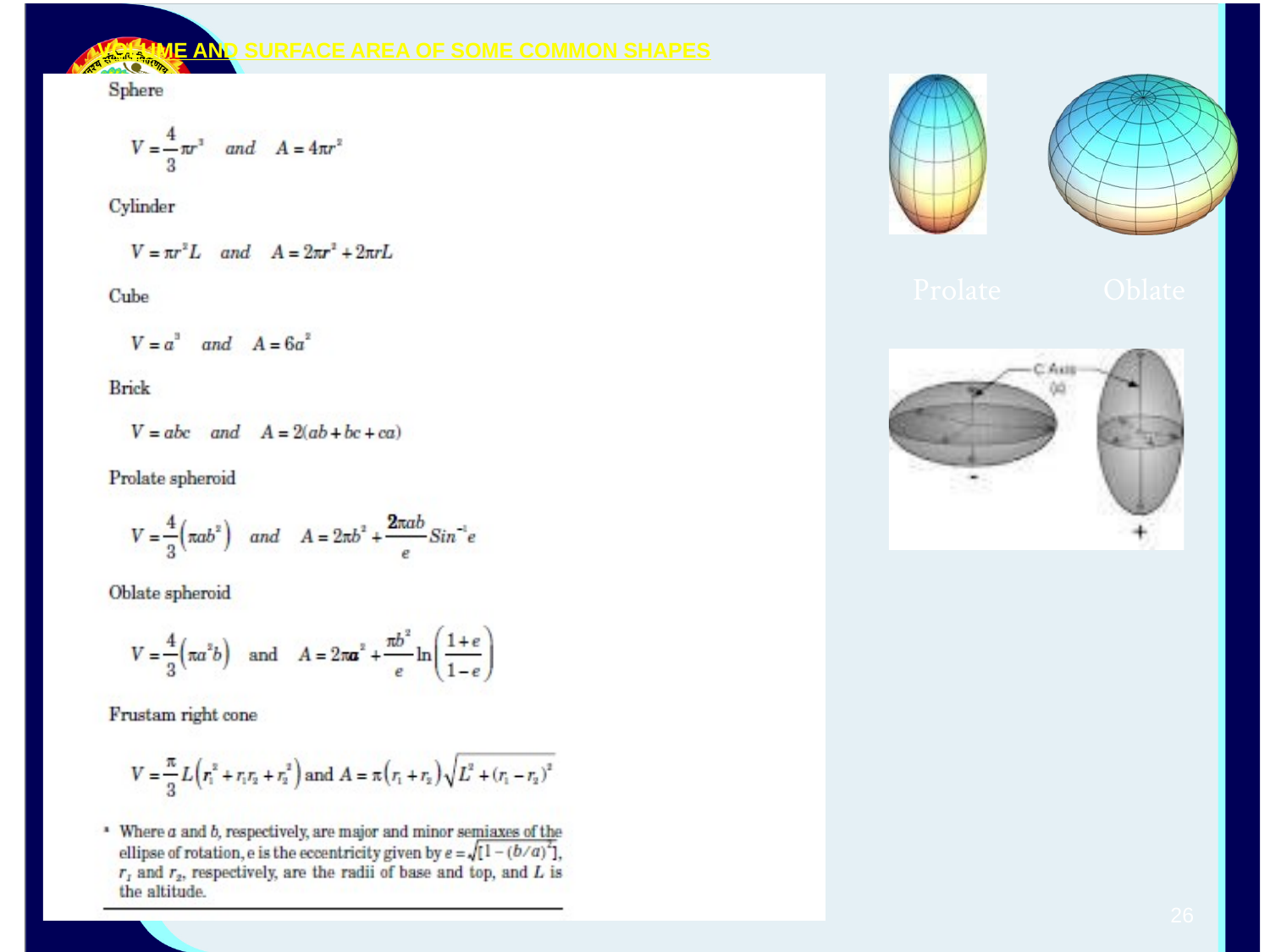

VOLUME AND SURFACE AREA OF SOME COMMON SHAPES

Prolate
Oblate

26